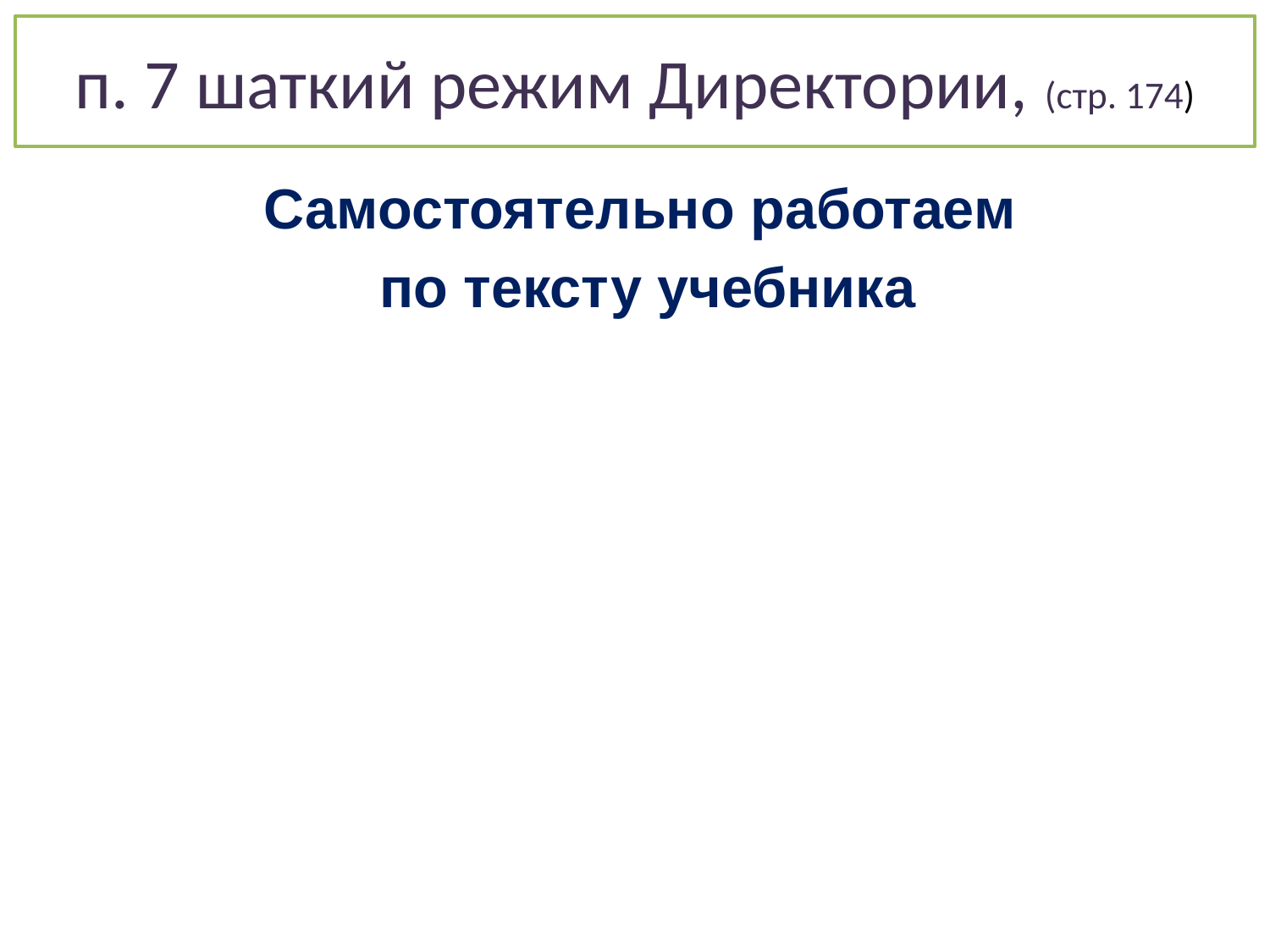

# п. 7 шаткий режим Директории, (стр. 174)
Самостоятельно работаем
 по тексту учебника